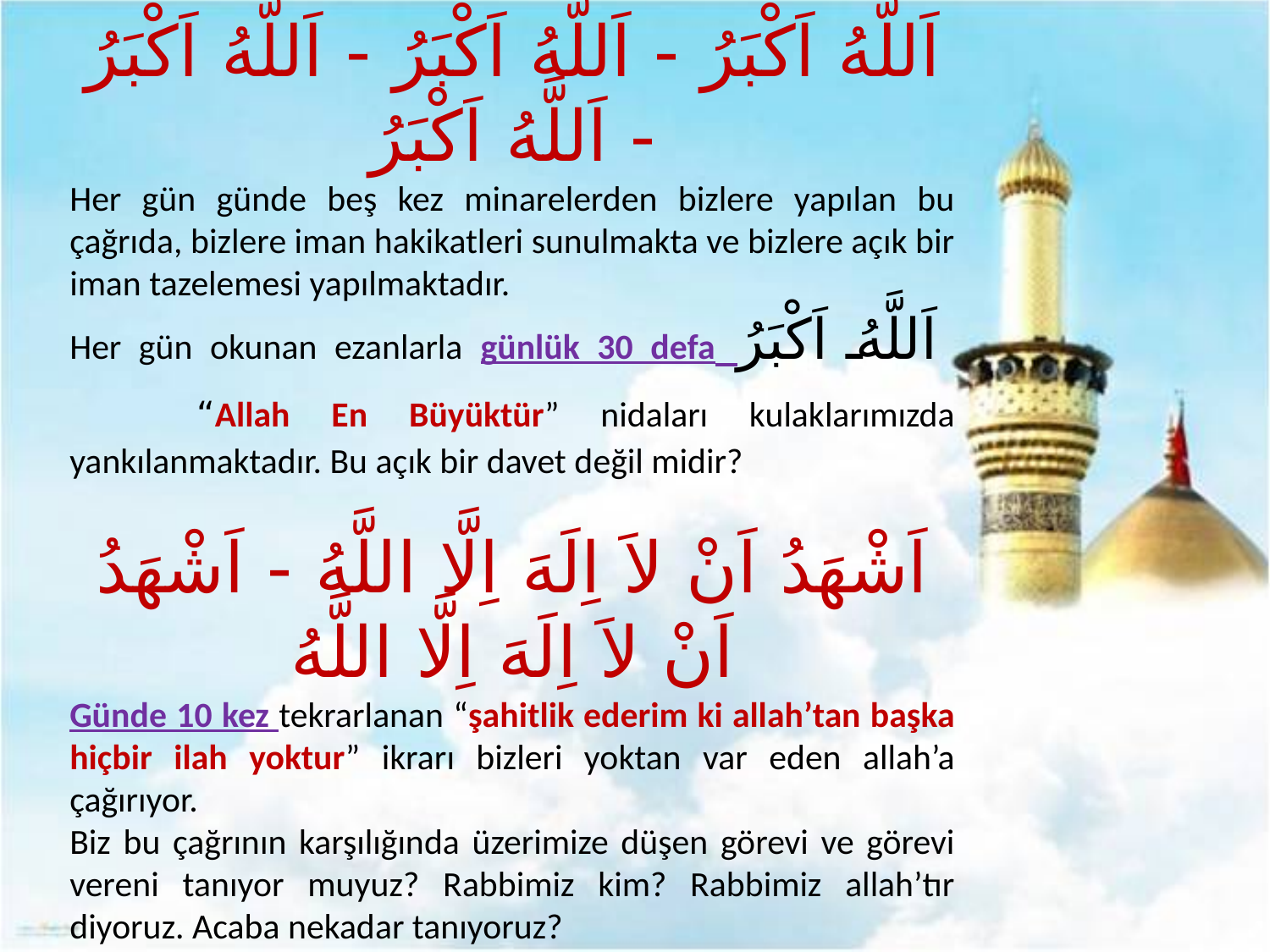

اَللَّهُ اَكْبَرُ - اَللَّهُ اَكْبَرُ - اَللَّهُ اَكْبَرُ - اَللَّهُ اَكْبَرُ
Her gün günde beş kez minarelerden bizlere yapılan bu çağrıda, bizlere iman hakikatleri sunulmakta ve bizlere açık bir iman tazelemesi yapılmaktadır.
Her gün okunan ezanlarla günlük 30 defa اَللَّهُ اَكْبَرُ 	“Allah En Büyüktür” nidaları kulaklarımızda yankılanmaktadır. Bu açık bir davet değil midir?

اَشْهَدُ اَنْ لاَ اِلَهَ اِلَّا اللَّهُ - اَشْهَدُ اَنْ لاَ اِلَهَ اِلَّا اللَّهُ
Günde 10 kez tekrarlanan “şahitlik ederim ki allah’tan başka hiçbir ilah yoktur” ikrarı bizleri yoktan var eden allah’a çağırıyor.
Biz bu çağrının karşılığında üzerimize düşen görevi ve görevi vereni tanıyor muyuz? Rabbimiz kim? Rabbimiz allah’tır diyoruz. Acaba nekadar tanıyoruz?